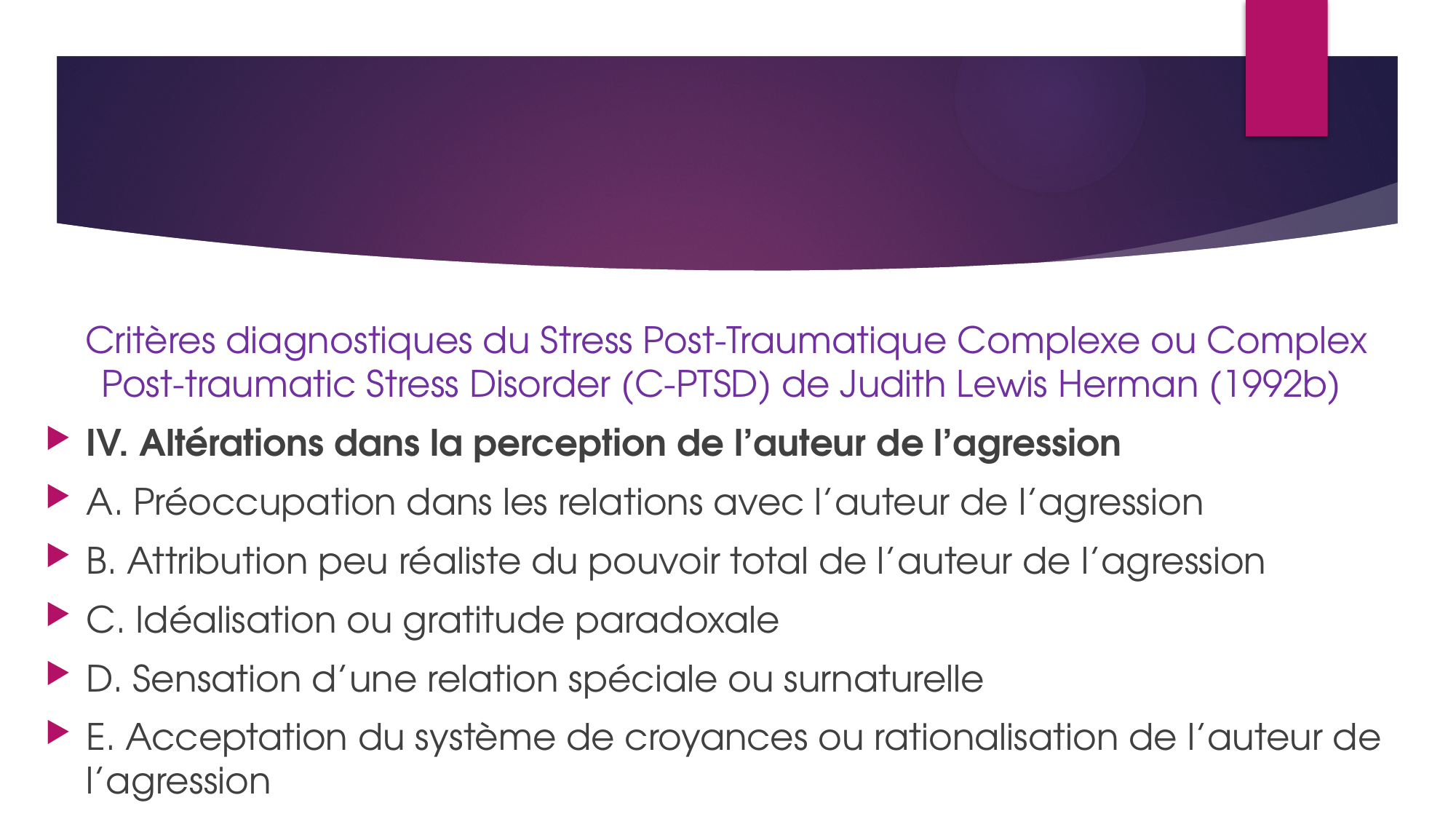

Critères diagnostiques du Stress Post-Traumatique Complexe ou Complex Post-traumatic Stress Disorder (C-PTSD) de Judith Lewis Herman (1992b)
IV. Altérations dans la perception de l’auteur de l’agression
A. Préoccupation dans les relations avec l’auteur de l’agression
B. Attribution peu réaliste du pouvoir total de l’auteur de l’agression
C. Idéalisation ou gratitude paradoxale
D. Sensation d’une relation spéciale ou surnaturelle
E. Acceptation du système de croyances ou rationalisation de l’auteur de l’agression